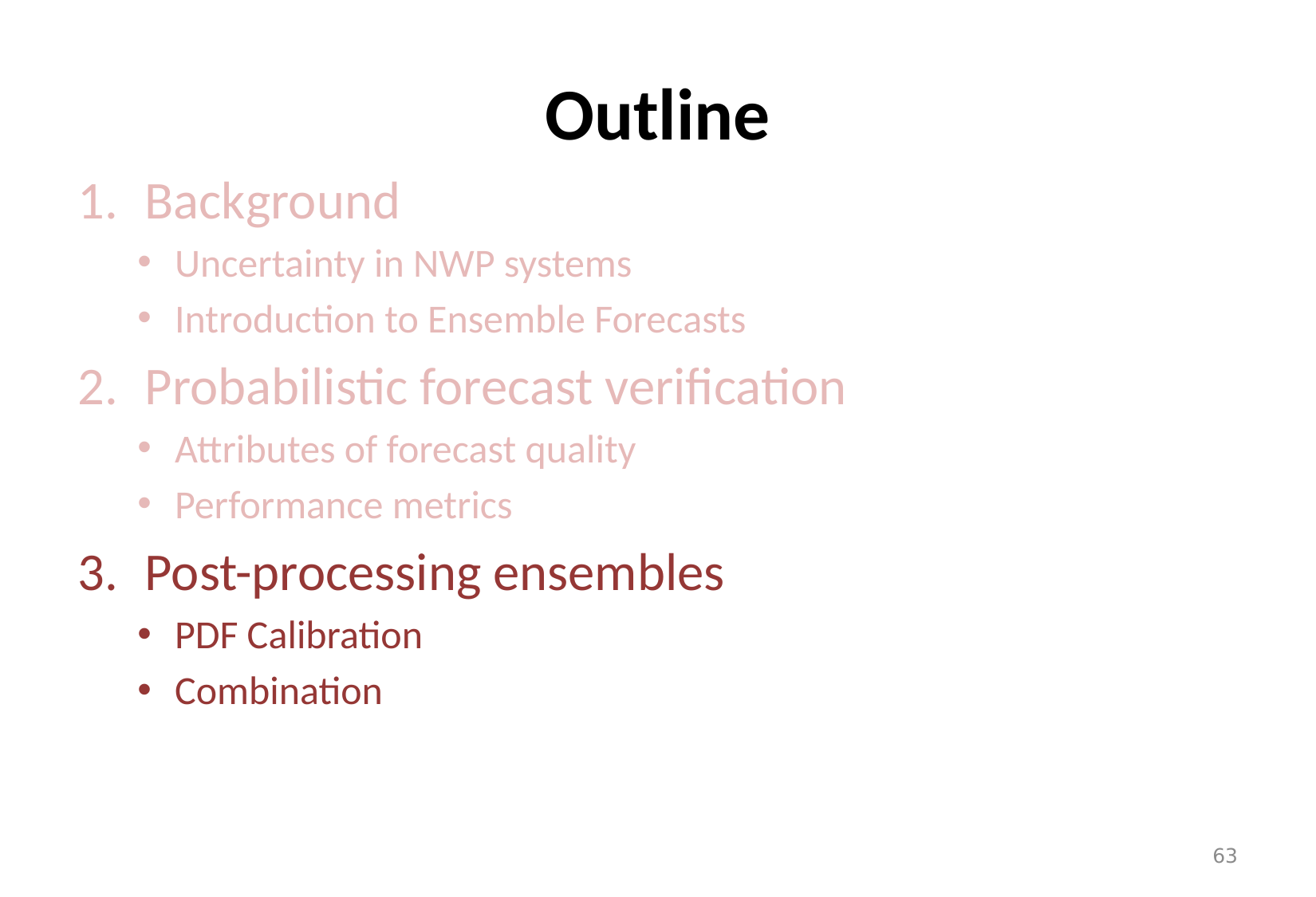

# Outline
Background
Uncertainty in NWP systems
Introduction to Ensemble Forecasts
Probabilistic forecast verification
Attributes of forecast quality
Performance metrics
Post-processing ensembles
PDF Calibration
Combination

63